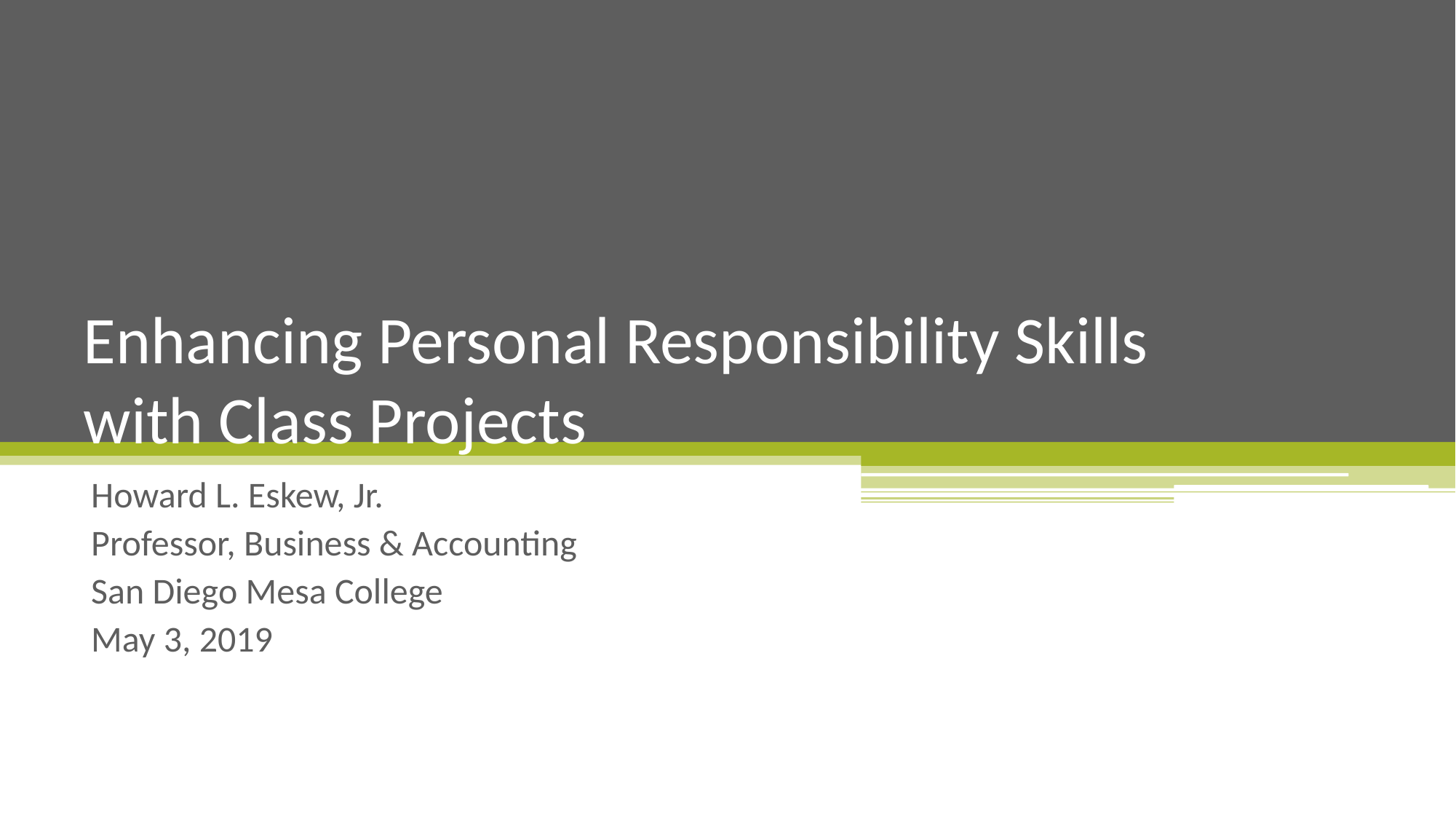

# Enhancing Personal Responsibility Skills with Class Projects
Howard L. Eskew, Jr.
Professor, Business & Accounting
San Diego Mesa College
May 3, 2019